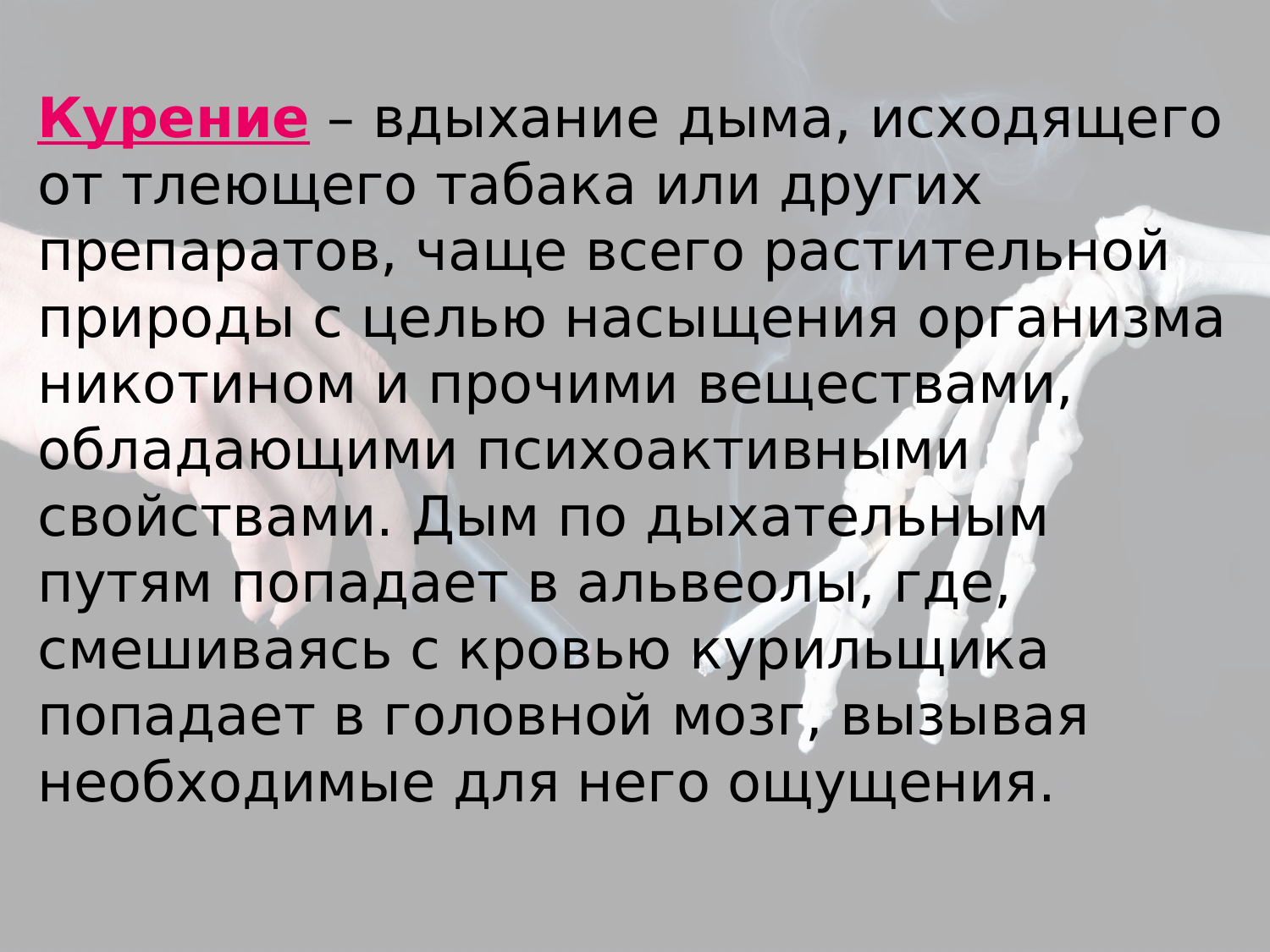

Курение – вдыхание дыма, исходящего от тлеющего табака или других препаратов, чаще всего растительной природы с целью насыщения организма никотином и прочими веществами, обладающими психоактивными свойствами. Дым по дыхательным путям попадает в альвеолы, где, смешиваясь с кровью курильщика попадает в головной мозг, вызывая необходимые для него ощущения.